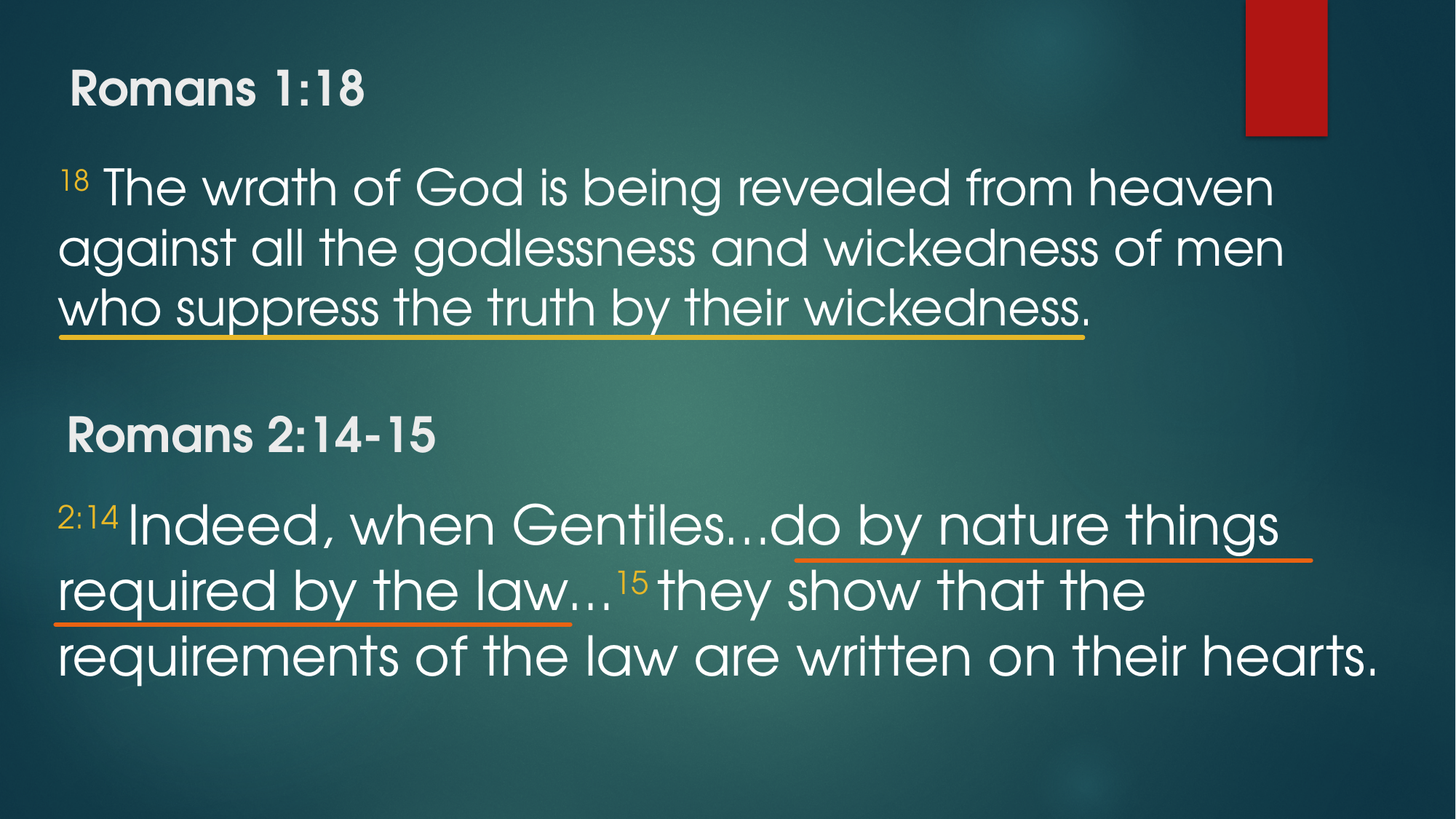

# Romans 1:18
18 The wrath of God is being revealed from heaven against all the godlessness and wickedness of men who suppress the truth by their wickedness.
Romans 2:14-15
2:14 Indeed, when Gentiles…do by nature things required by the law…15 they show that the requirements of the law are written on their hearts.